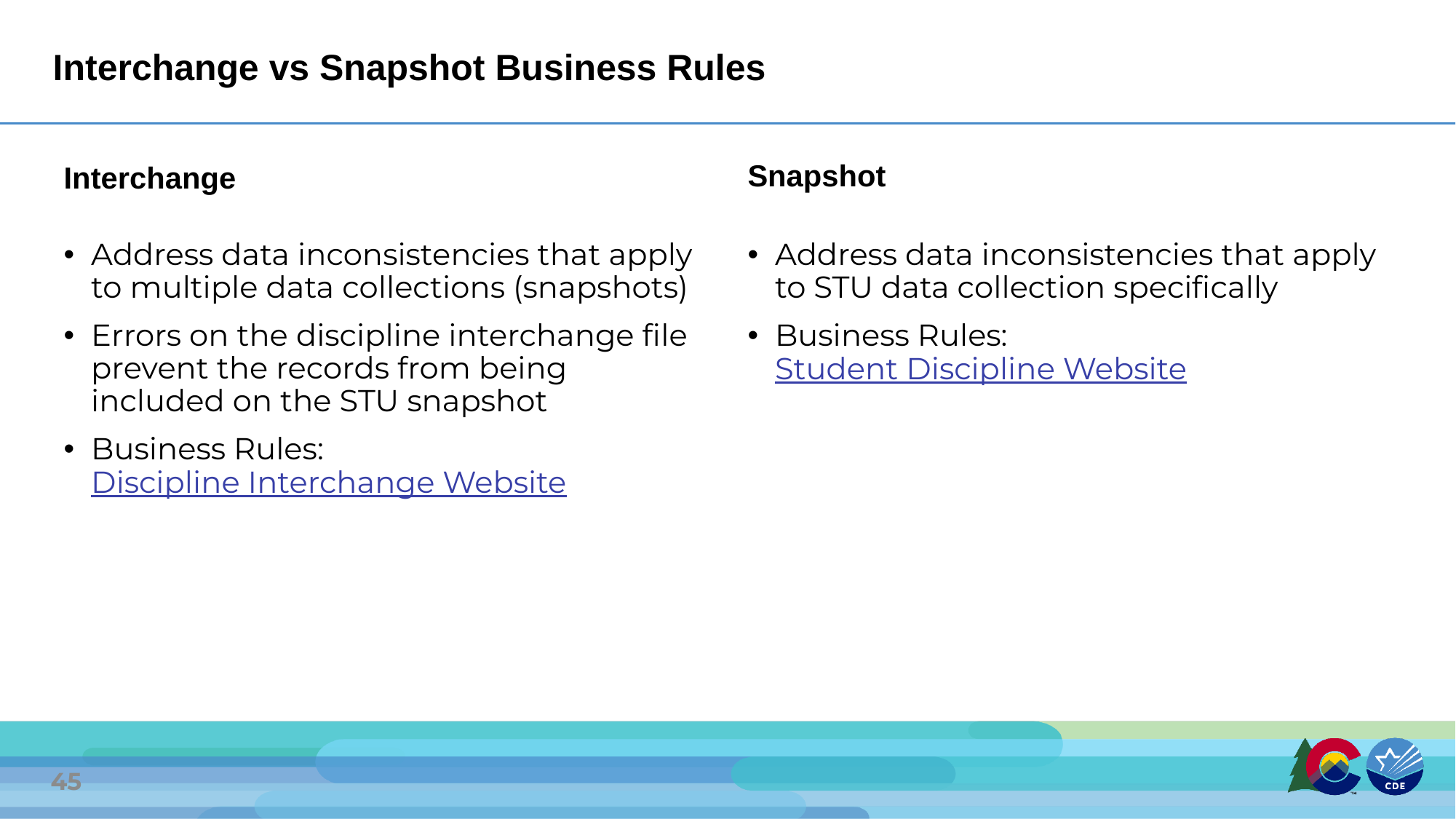

# Interchange vs Snapshot Business Rules
Snapshot
Interchange
Address data inconsistencies that apply to multiple data collections (snapshots)
Errors on the discipline interchange file prevent the records from being included on the STU snapshot
Business Rules: Discipline Interchange Website

Address data inconsistencies that apply to STU data collection specifically
Business Rules: Student Discipline Website
45